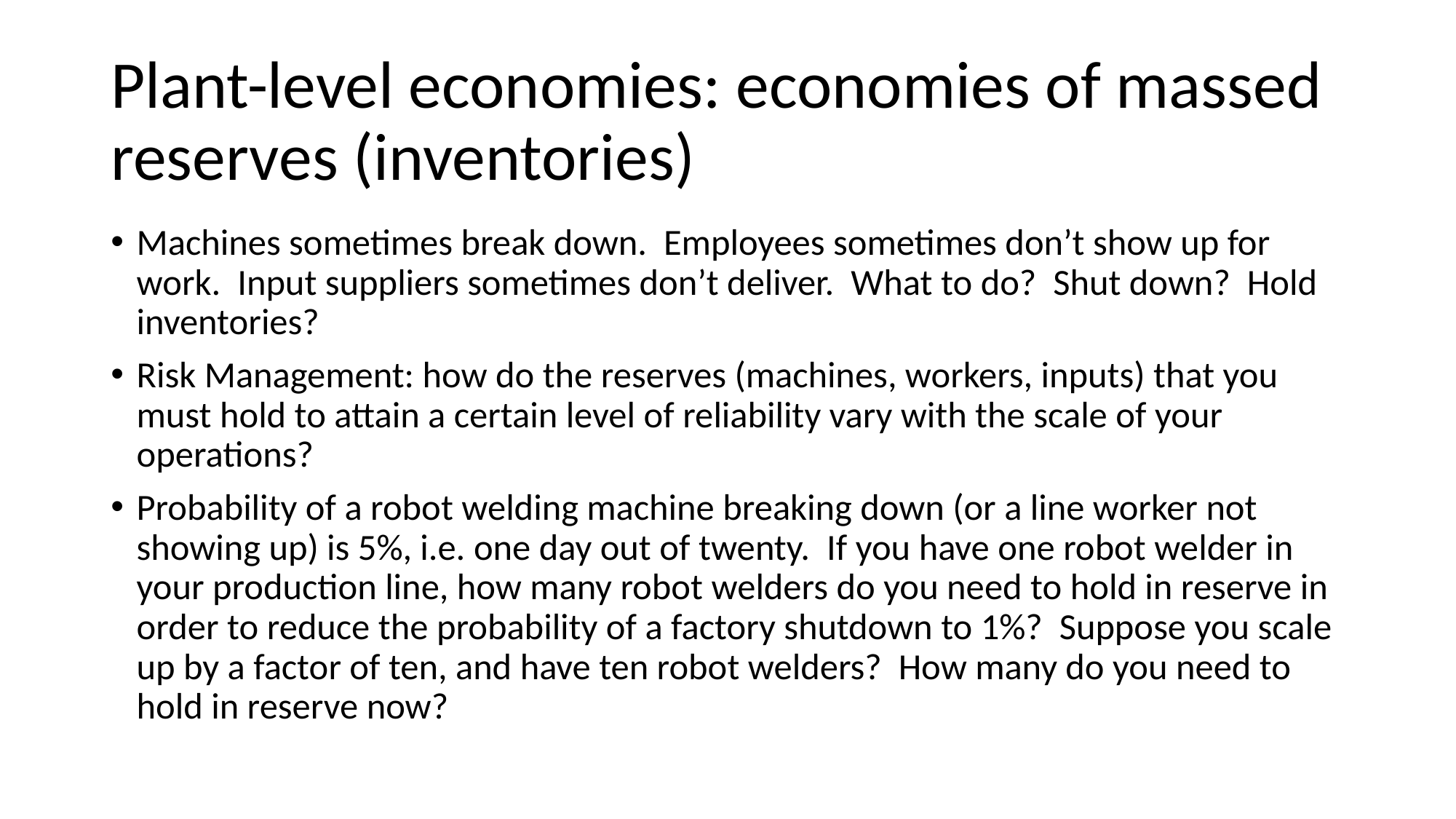

# Plant-level economies: economies of massed reserves (inventories)
Machines sometimes break down.  Employees sometimes don’t show up for work.  Input suppliers sometimes don’t deliver.  What to do?  Shut down?  Hold inventories?
Risk Management: how do the reserves (machines, workers, inputs) that you must hold to attain a certain level of reliability vary with the scale of your operations?
Probability of a robot welding machine breaking down (or a line worker not showing up) is 5%, i.e. one day out of twenty.  If you have one robot welder in your production line, how many robot welders do you need to hold in reserve in order to reduce the probability of a factory shutdown to 1%?  Suppose you scale up by a factor of ten, and have ten robot welders?  How many do you need to hold in reserve now?